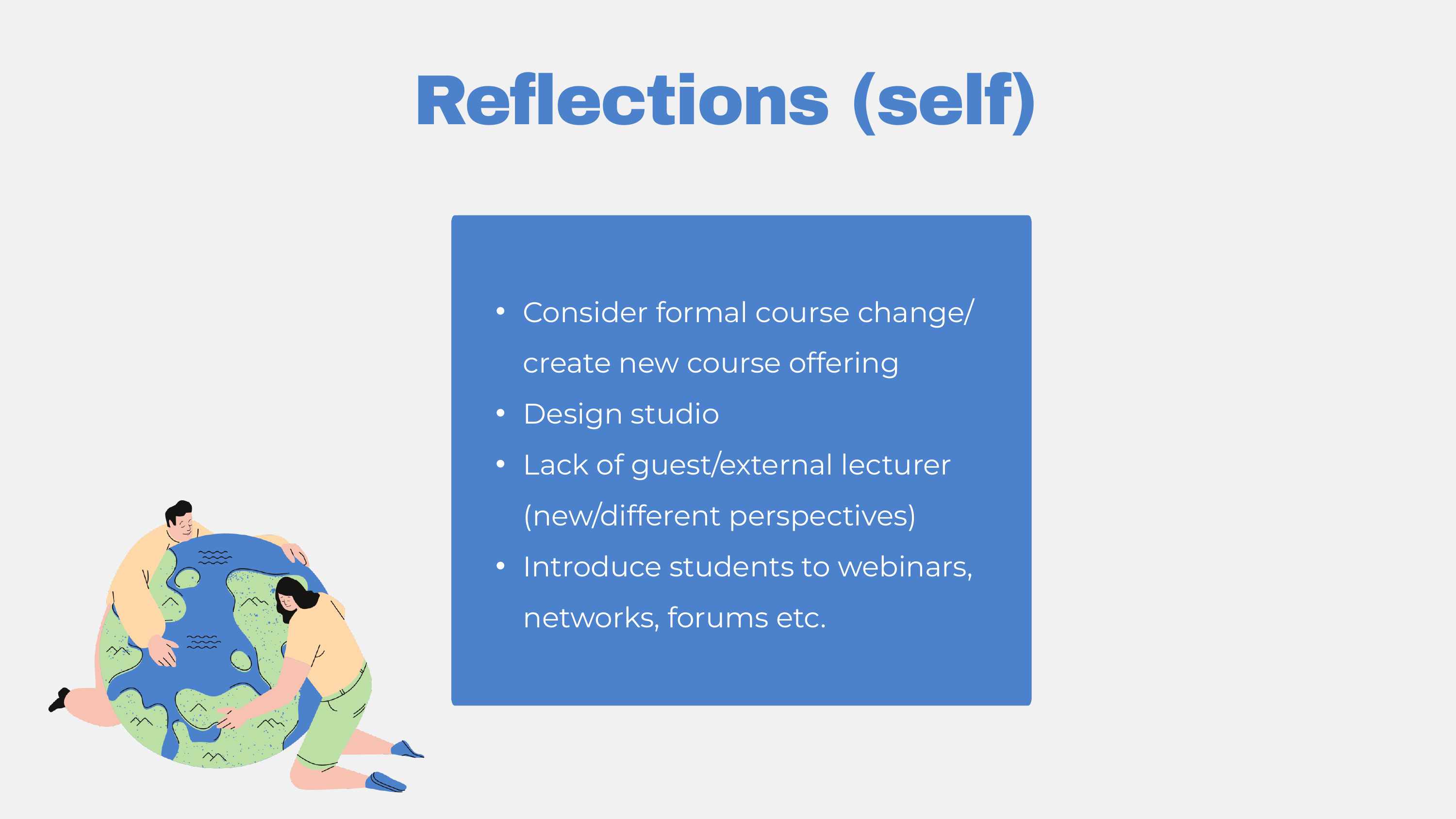

Reflections (self)

Consider formal course change/ create new course offering
Design studio
Lack of guest/external lecturer (new/different perspectives)
Introduce students to webinars, networks, forums etc.